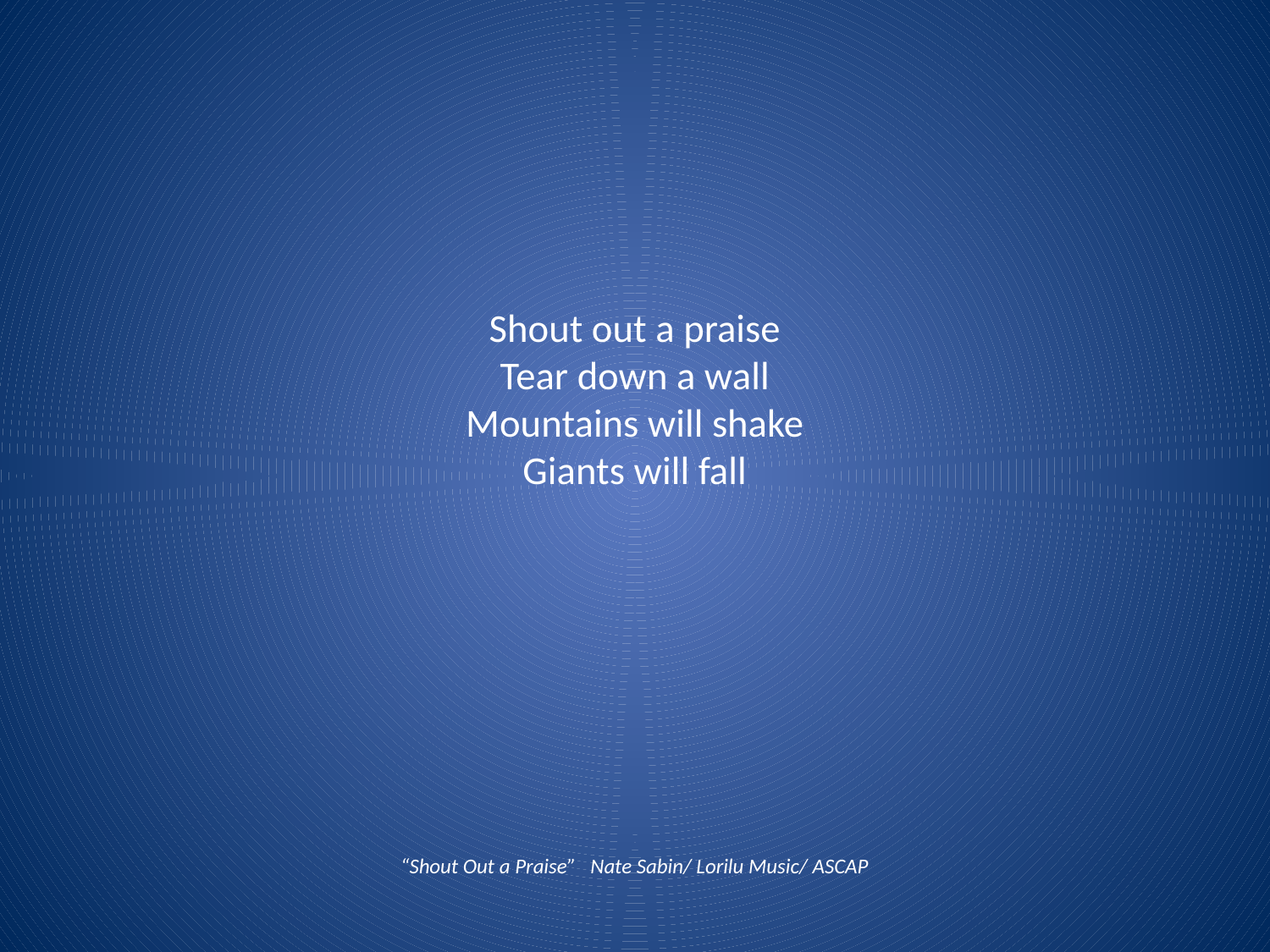

# Shout out a praise Tear down a wall Mountains will shake Giants will fall
“Shout Out a Praise”   Nate Sabin/ Lorilu Music/ ASCAP